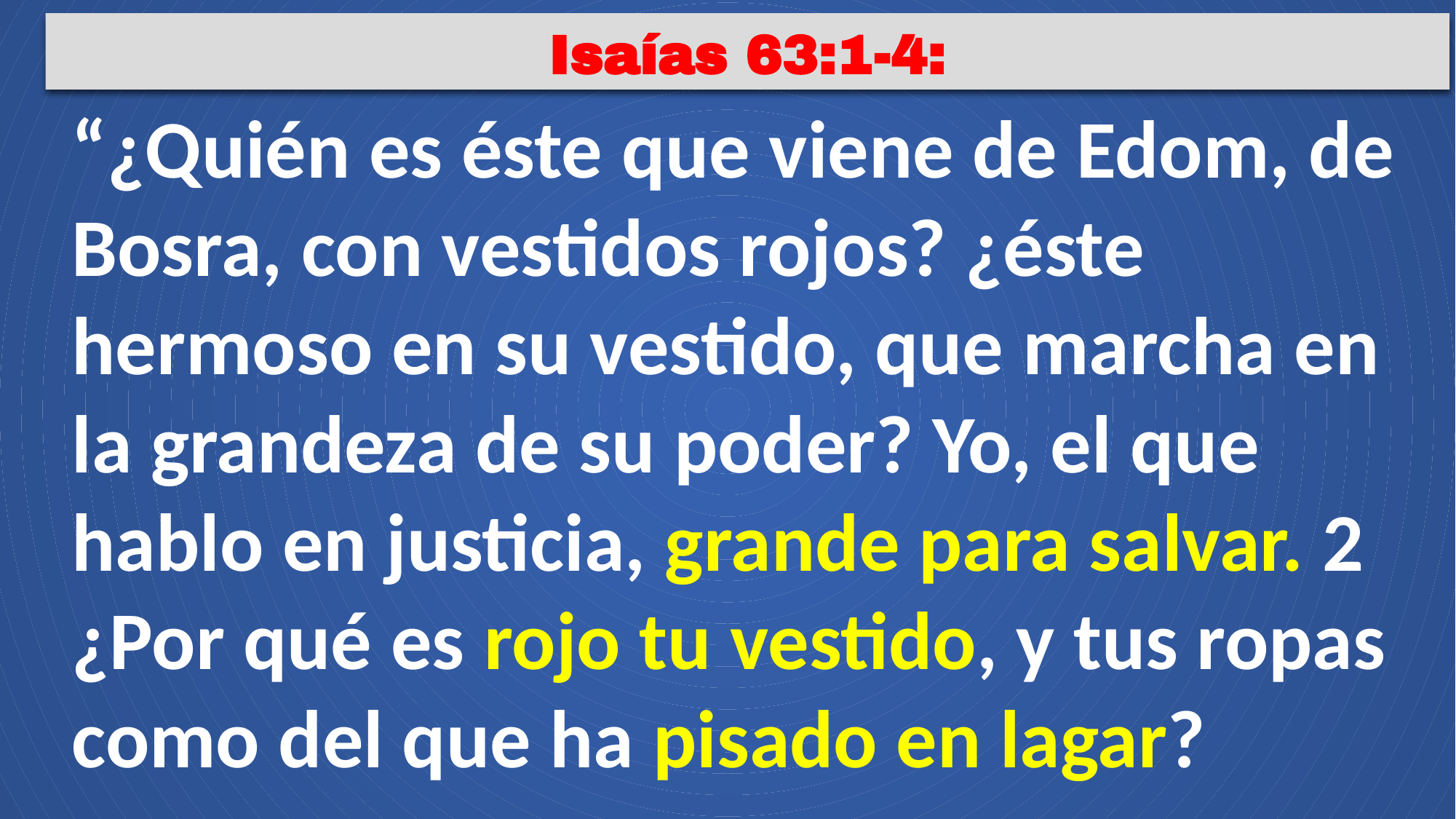

Isaías 63:1-4:
“¿Quién es éste que viene de Edom, de Bosra, con vestidos rojos? ¿éste hermoso en su vestido, que marcha en la grandeza de su poder? Yo, el que hablo en justicia, grande para salvar. 2 ¿Por qué es rojo tu vestido, y tus ropas como del que ha pisado en lagar?